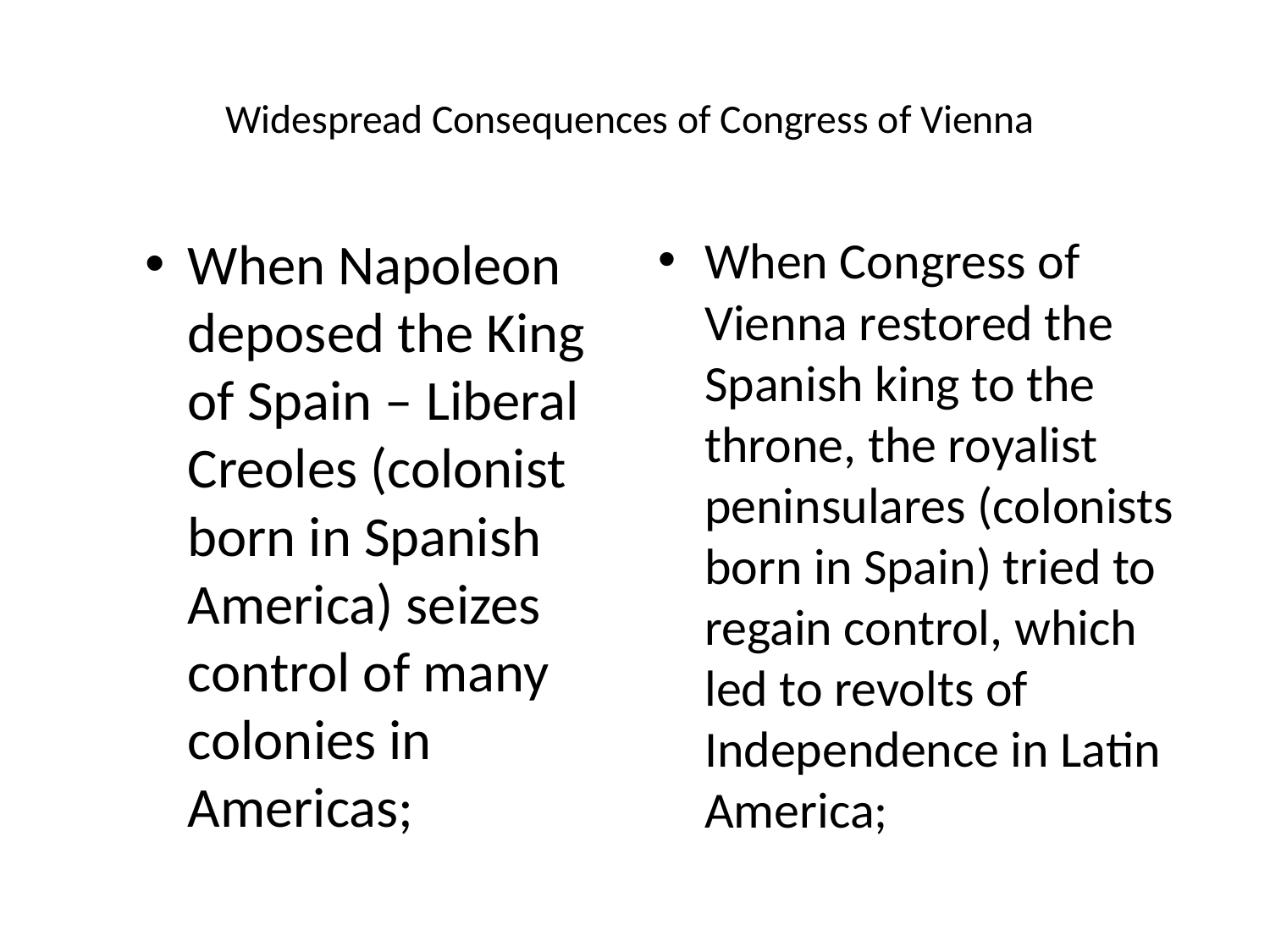

# Widespread Consequences of Congress of Vienna
When Napoleon deposed the King of Spain – Liberal Creoles (colonist born in Spanish America) seizes control of many colonies in Americas;

When Congress of Vienna restored the Spanish king to the throne, the royalist peninsulares (colonists born in Spain) tried to regain control, which led to revolts of Independence in Latin America;